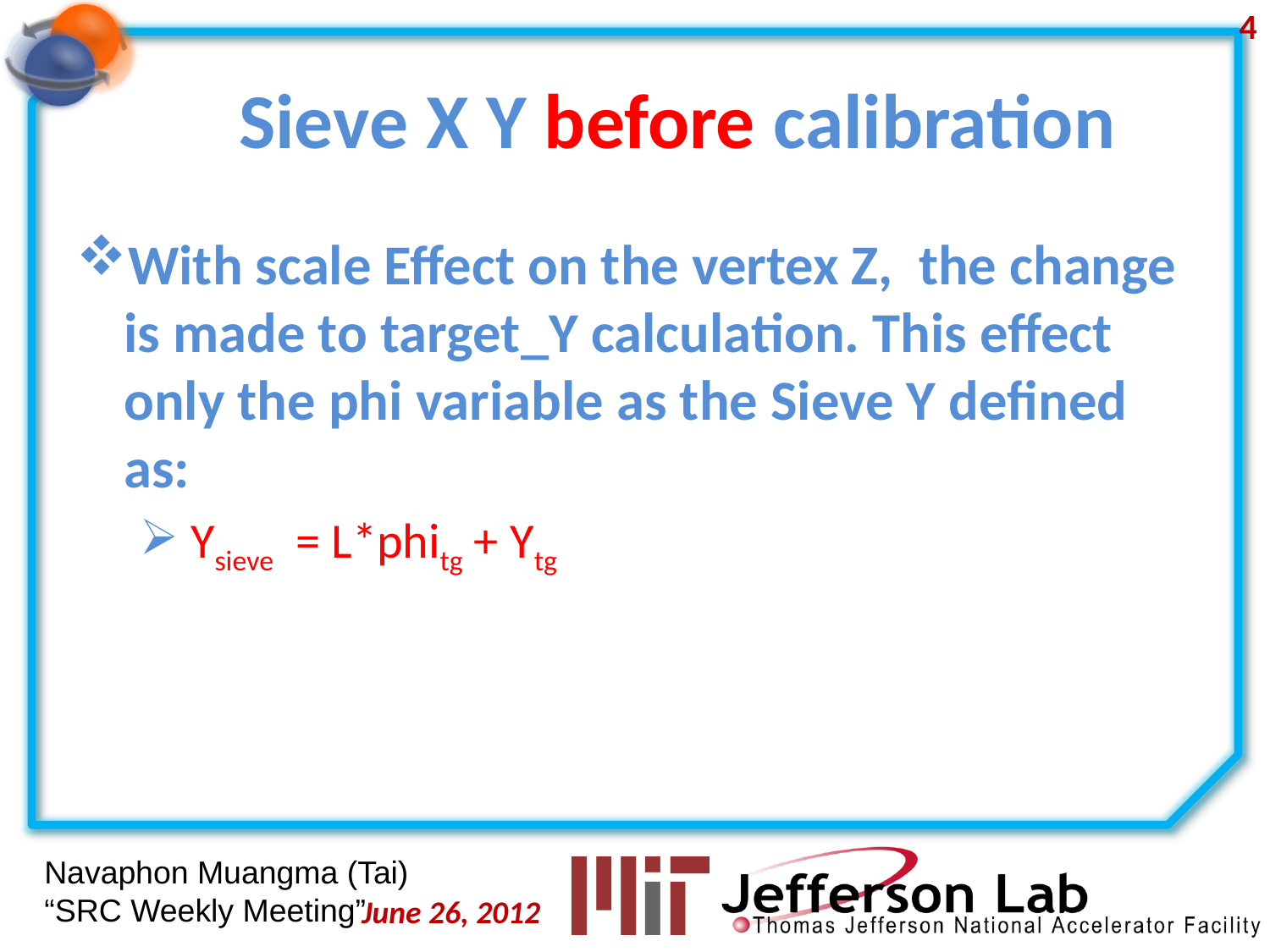

4
# Sieve X Y before calibration
With scale Effect on the vertex Z,  the change is made to target_Y calculation. This effect only the phi variable as the Sieve Y defined as:
 Ysieve  = L*phitg + Ytg
June 26, 2012